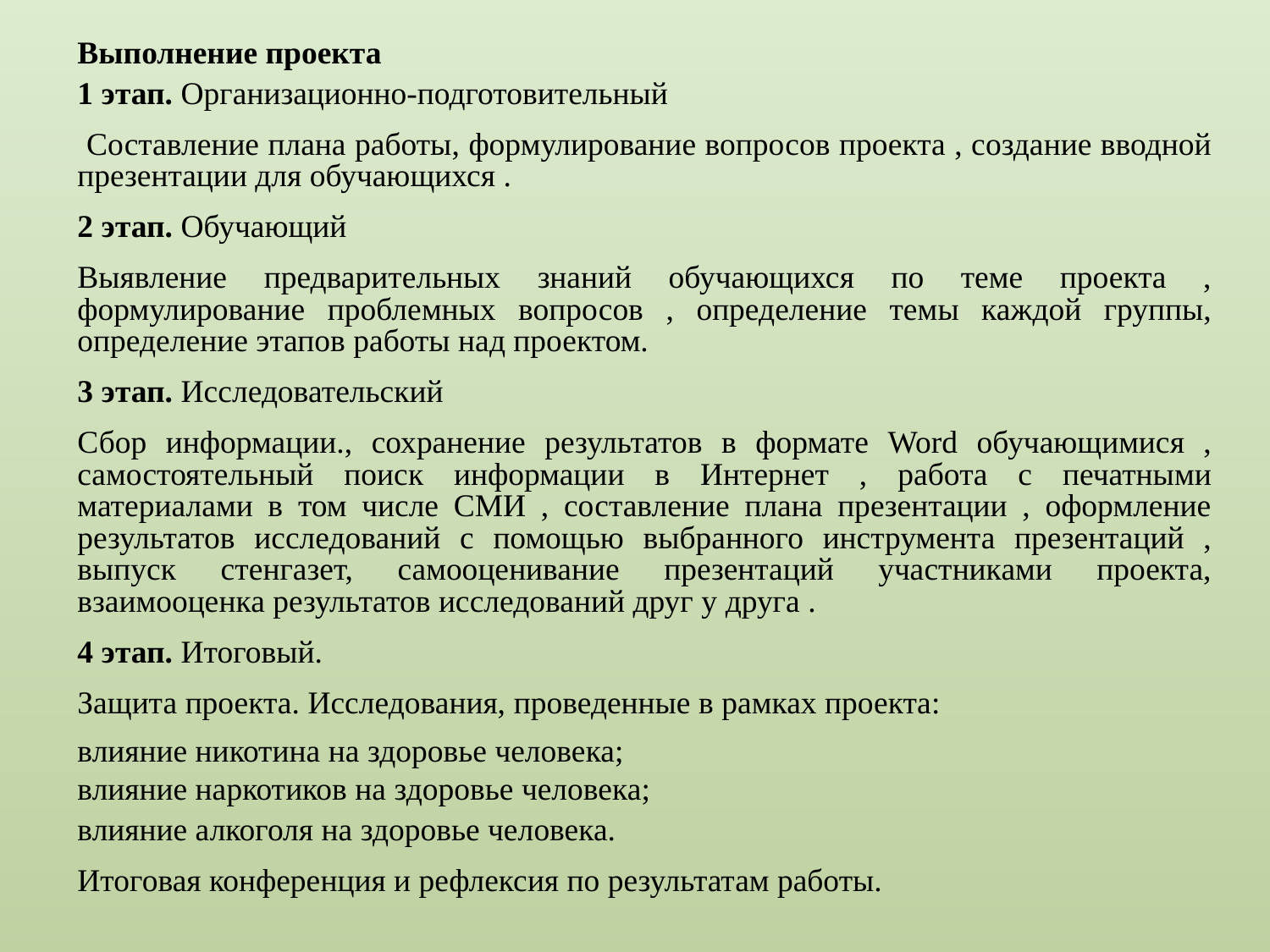

Выполнение проекта
1 этап. Организационно-подготовительный
 Составление плана работы, формулирование вопросов проекта , создание вводной презентации для обучающихся .
2 этап. Обучающий
Выявление предварительных знаний обучающихся по теме проекта , формулирование проблемных вопросов , определение темы каждой группы, определение этапов работы над проектом.
3 этап. Исследовательский
Сбор информации., сохранение результатов в формате Word обучающимися , самостоятельный поиск информации в Интернет , работа с печатными материалами в том числе СМИ , составление плана презентации , оформление результатов исследований с помощью выбранного инструмента презентаций , выпуск стенгазет, самооценивание презентаций участниками проекта, взаимооценка результатов исследований друг у друга .
4 этап. Итоговый.
Защита проекта. Исследования, проведенные в рамках проекта:
влияние никотина на здоровье человека;
влияние наркотиков на здоровье человека;
влияние алкоголя на здоровье человека.
Итоговая конференция и рефлексия по результатам работы.